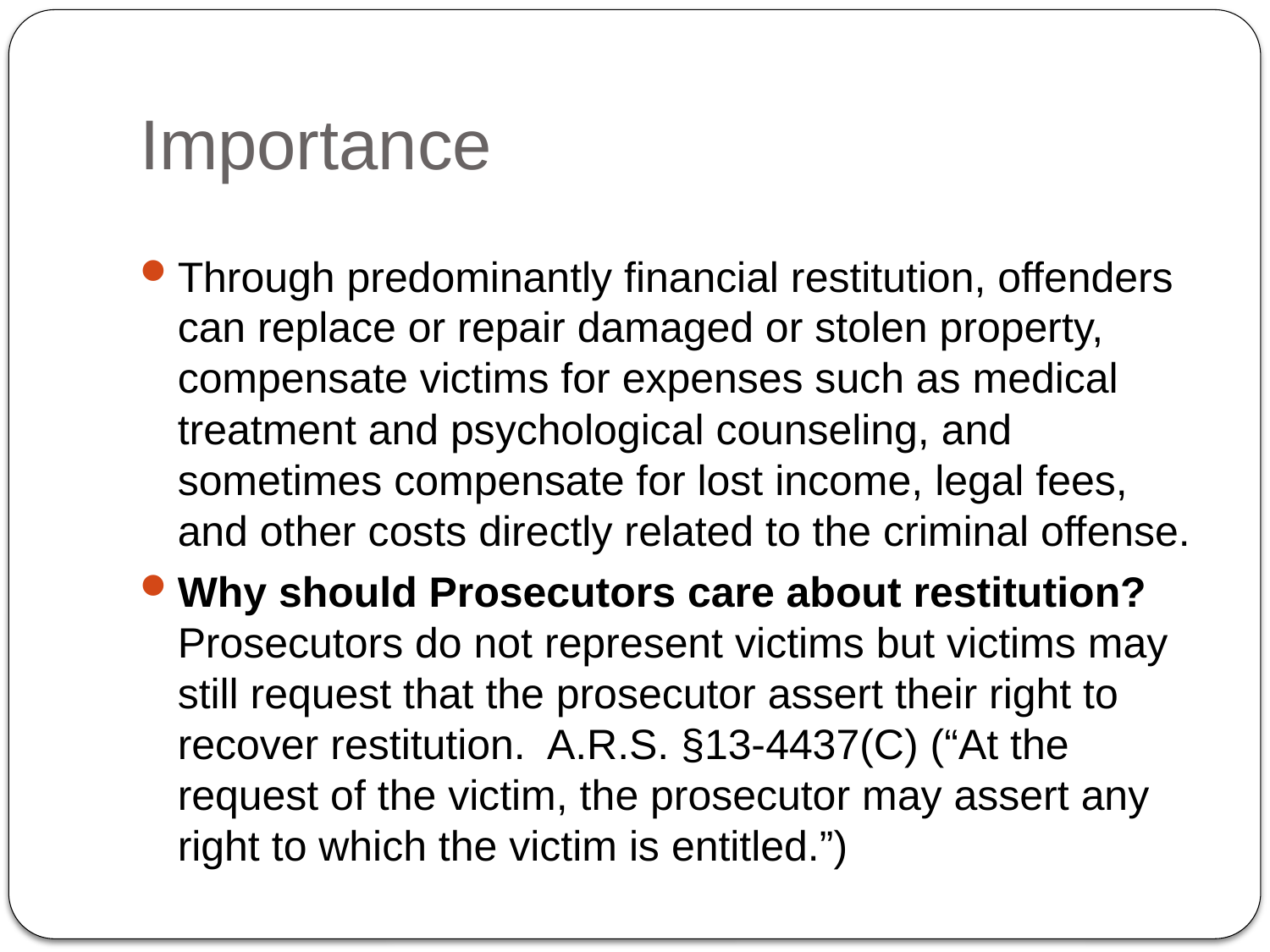

# Importance
Through predominantly financial restitution, offenders can replace or repair damaged or stolen property, compensate victims for expenses such as medical treatment and psychological counseling, and sometimes compensate for lost income, legal fees, and other costs directly related to the criminal offense.
Why should Prosecutors care about restitution?  Prosecutors do not represent victims but victims may still request that the prosecutor assert their right to recover restitution.  A.R.S. §13-4437(C) (“At the request of the victim, the prosecutor may assert any right to which the victim is entitled.”)